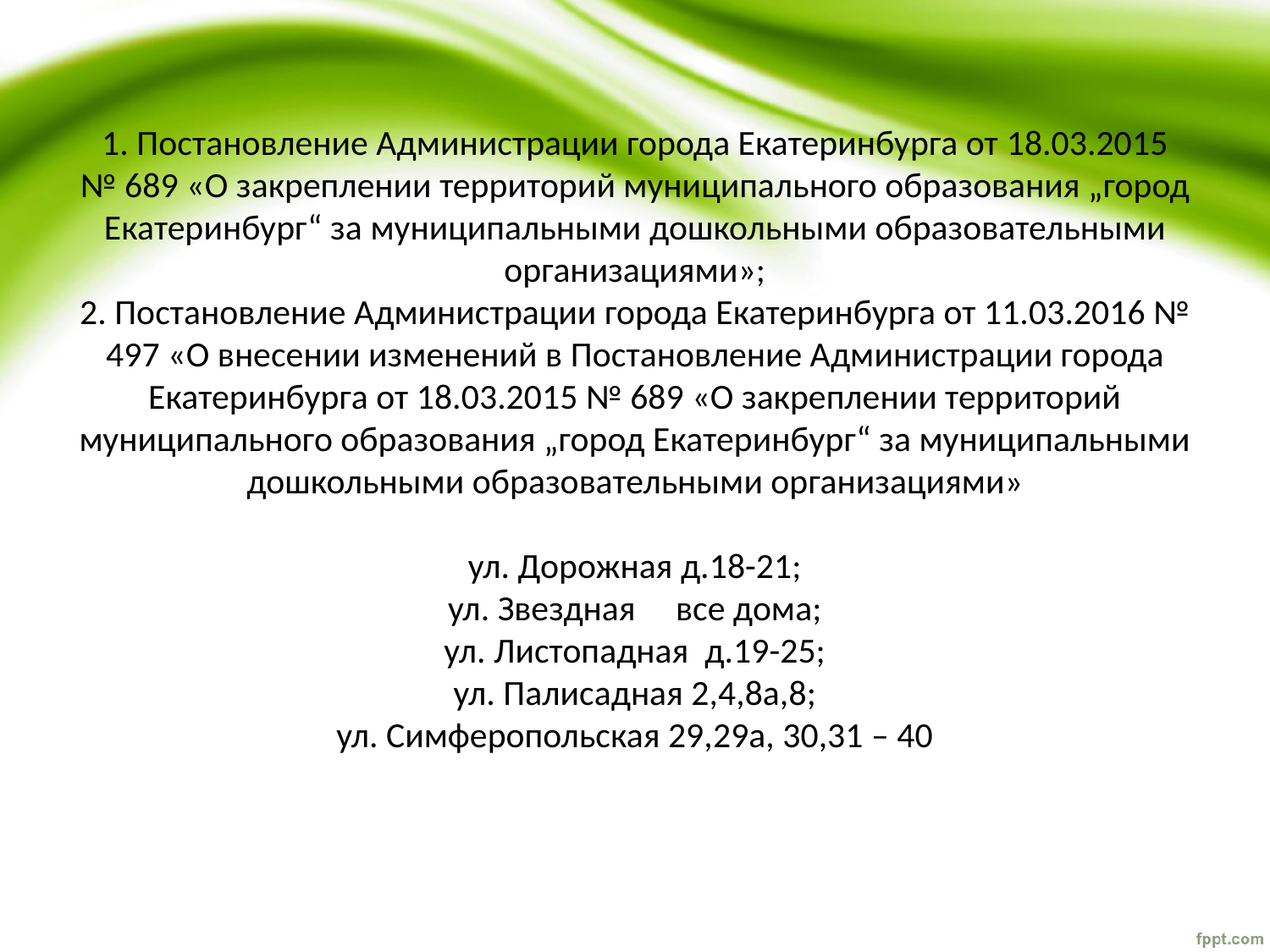

# 1. Постановление Администрации города Екатеринбурга от 18.03.2015 № 689 «О закреплении территорий муниципального образования „город Екатеринбург“ за муниципальными дошкольными образовательными организациями»; 2. Постановление Администрации города Екатеринбурга от 11.03.2016 № 497 «О внесении изменений в Постановление Администрации города Екатеринбурга от 18.03.2015 № 689 «О закреплении территорий муниципального образования „город Екатеринбург“ за муниципальными дошкольными образовательными организациями» ул. Дорожная д.18-21; ул. Звездная     все дома; ул. Листопадная  д.19-25; ул. Палисадная 2,4,8а,8; ул. Симферопольская 29,29а, 30,31 – 40